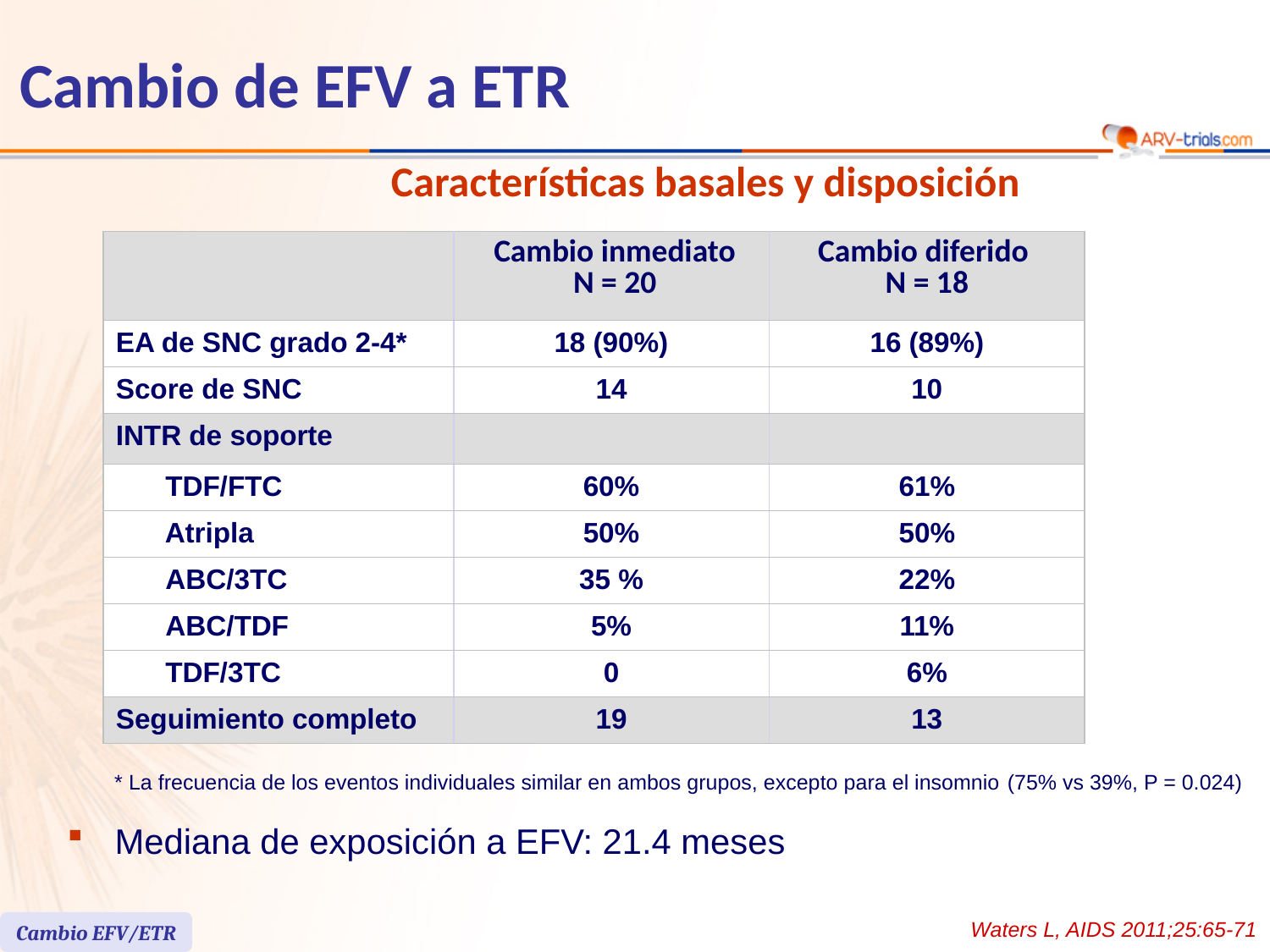

Cambio de EFV a ETR
Características basales y disposición
|  | Cambio inmediato N = 20 | Cambio diferido N = 18 |
| --- | --- | --- |
| EA de SNC grado 2-4\* | 18 (90%) | 16 (89%) |
| Score de SNC | 14 | 10 |
| INTR de soporte |  |  |
| TDF/FTC | 60% | 61% |
| Atripla | 50% | 50% |
| ABC/3TC | 35 % | 22% |
| ABC/TDF | 5% | 11% |
| TDF/3TC | 0 | 6% |
| Seguimiento completo | 19 | 13 |
* La frecuencia de los eventos individuales similar en ambos grupos, excepto para el insomnio (75% vs 39%, P = 0.024)
Mediana de exposición a EFV: 21.4 meses
Waters L, AIDS 2011;25:65-71
Cambio EFV/ETR